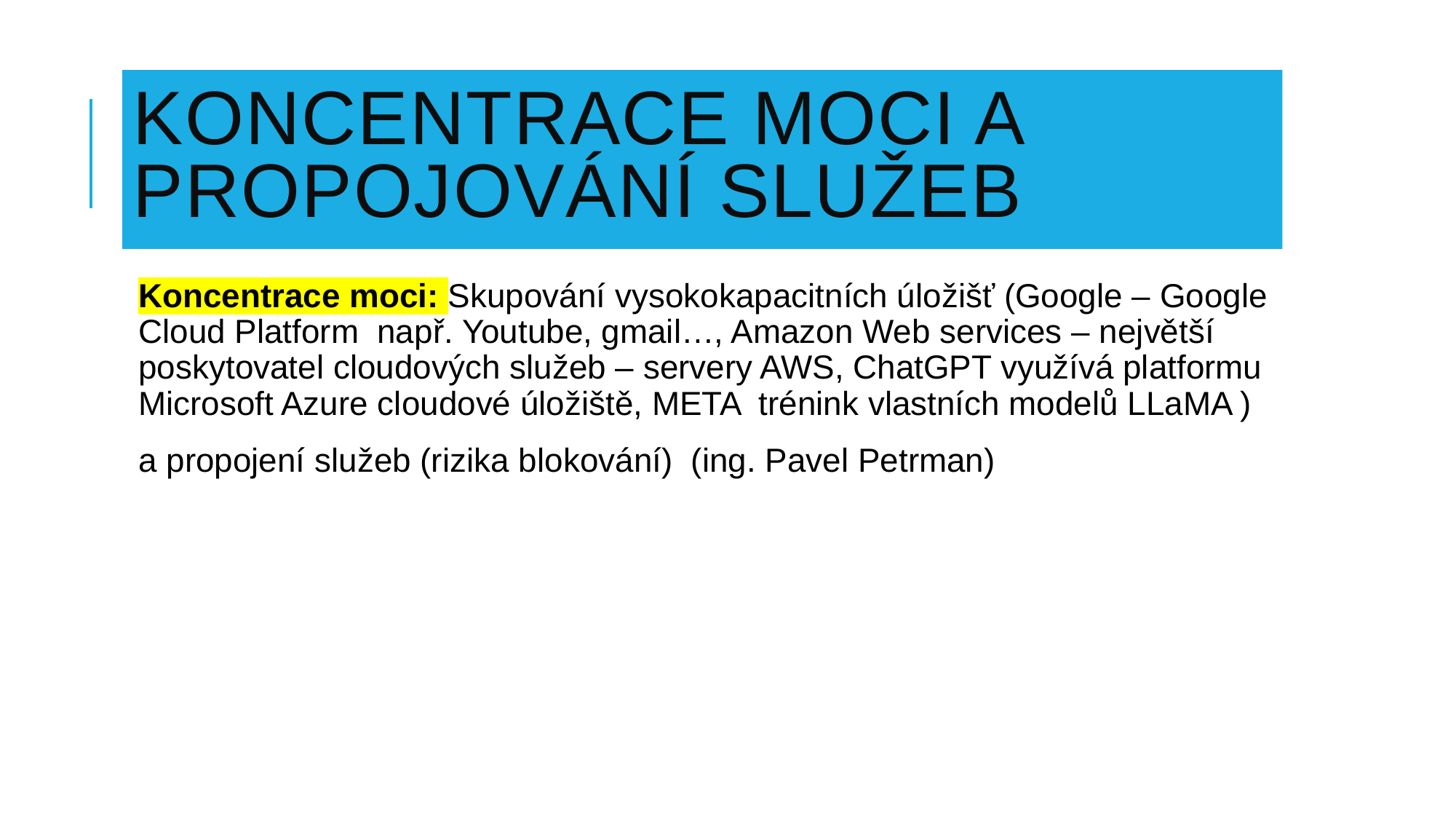

# Koncentrace moci a propojování služeb
Koncentrace moci: Skupování vysokokapacitních úložišť (Google – Google Cloud Platform  např. Youtube, gmail…, Amazon Web services – největší poskytovatel cloudových služeb – servery AWS, ChatGPT využívá platformu Microsoft Azure cloudové úložiště, META  trénink vlastních modelů LLaMA )
a propojení služeb (rizika blokování)  (ing. Pavel Petrman)